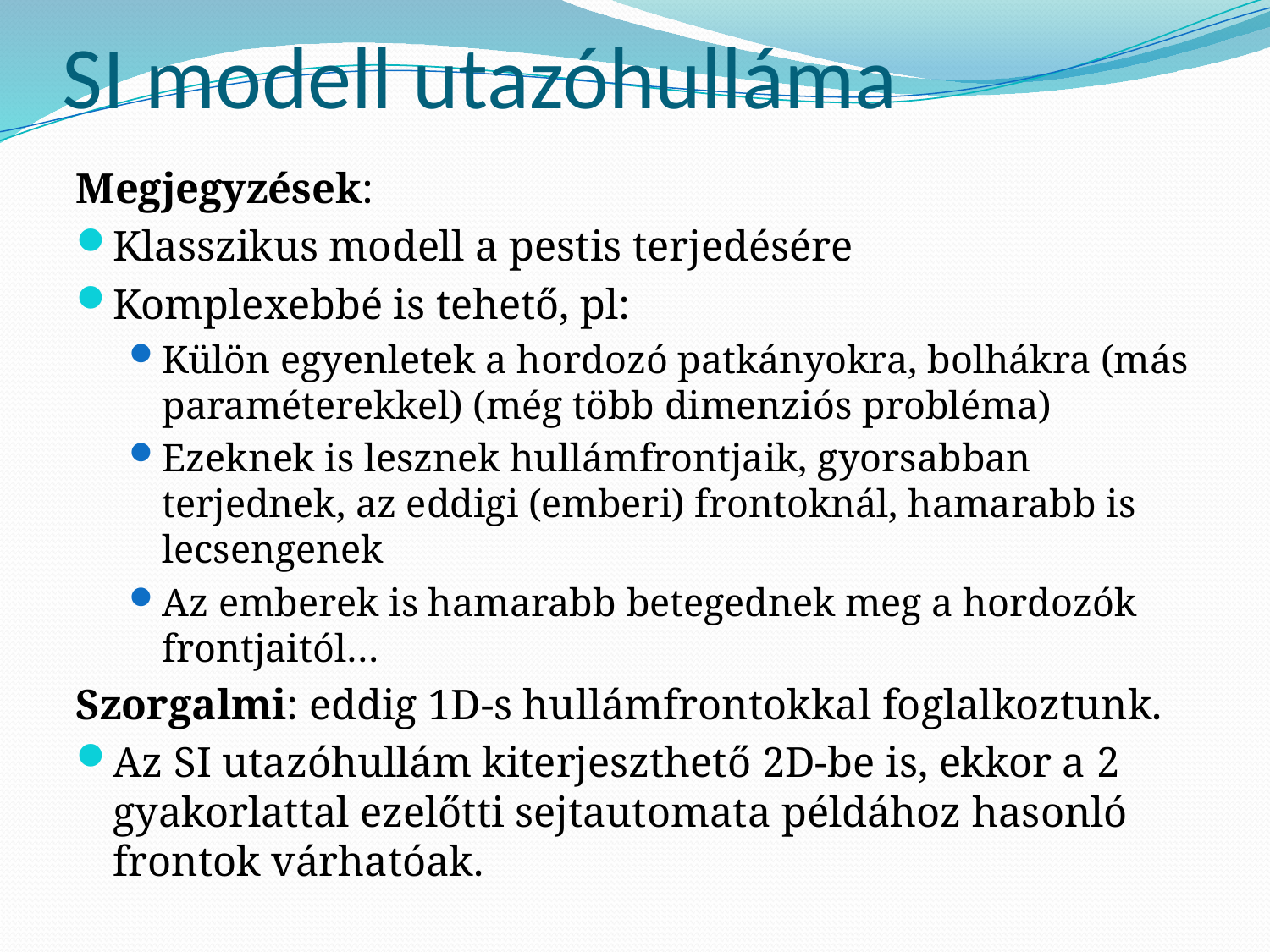

SI modell utazóhulláma
Megjegyzések:
Klasszikus modell a pestis terjedésére
Komplexebbé is tehető, pl:
Külön egyenletek a hordozó patkányokra, bolhákra (más paraméterekkel) (még több dimenziós probléma)
Ezeknek is lesznek hullámfrontjaik, gyorsabban terjednek, az eddigi (emberi) frontoknál, hamarabb is lecsengenek
Az emberek is hamarabb betegednek meg a hordozók frontjaitól…
Szorgalmi: eddig 1D-s hullámfrontokkal foglalkoztunk.
Az SI utazóhullám kiterjeszthető 2D-be is, ekkor a 2 gyakorlattal ezelőtti sejtautomata példához hasonló frontok várhatóak.